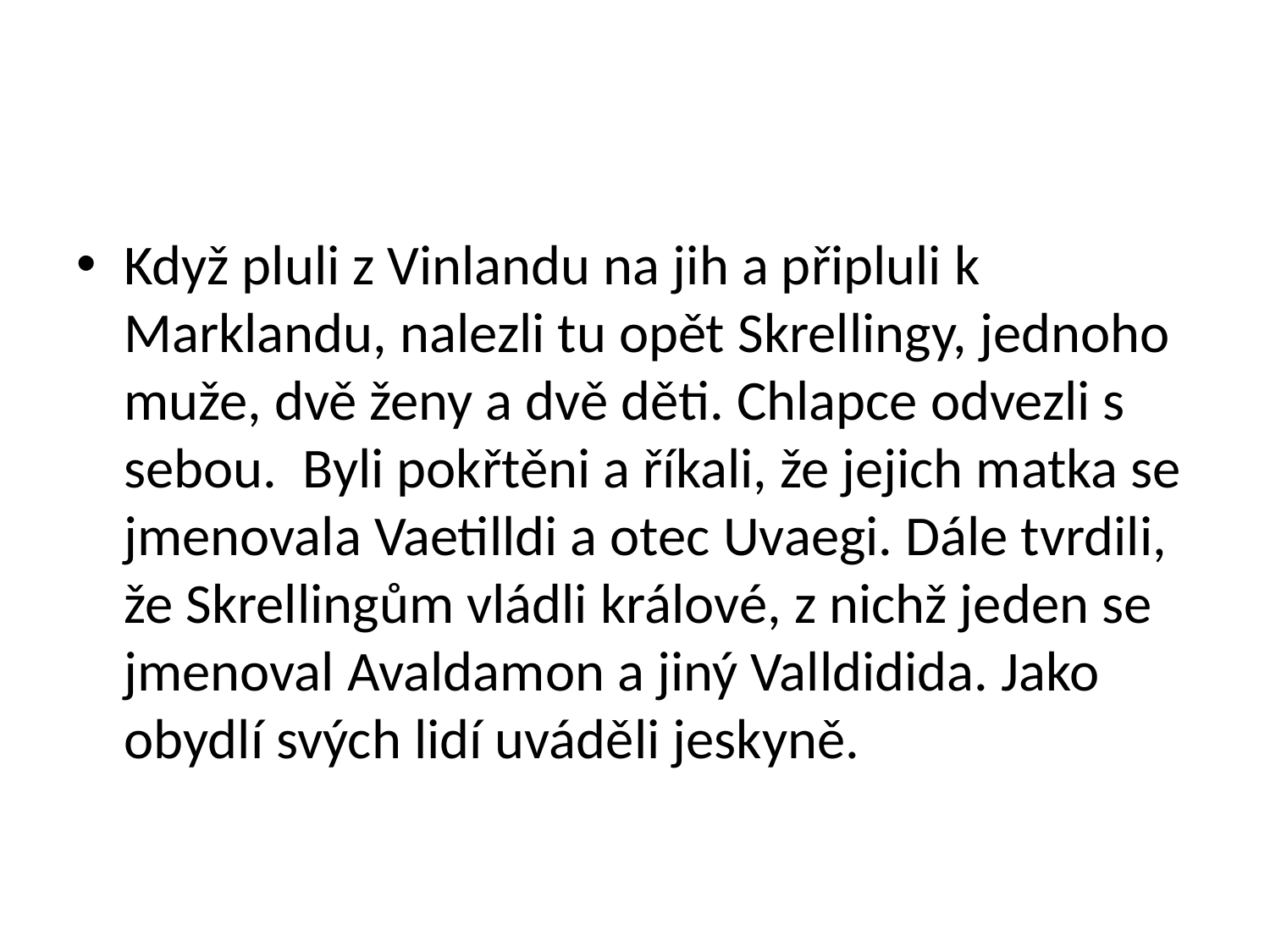

#
Když pluli z Vinlandu na jih a připluli k Marklandu, nalezli tu opět Skrellingy, jednoho muže, dvě ženy a dvě děti. Chlapce odvezli s sebou.  Byli pokřtěni a říkali, že jejich matka se jmenovala Vaetilldi a otec Uvaegi. Dále tvrdili, že Skrellingům vládli králové, z nichž jeden se jmenoval Avaldamon a jiný Valldidida. Jako obydlí svých lidí uváděli jeskyně.